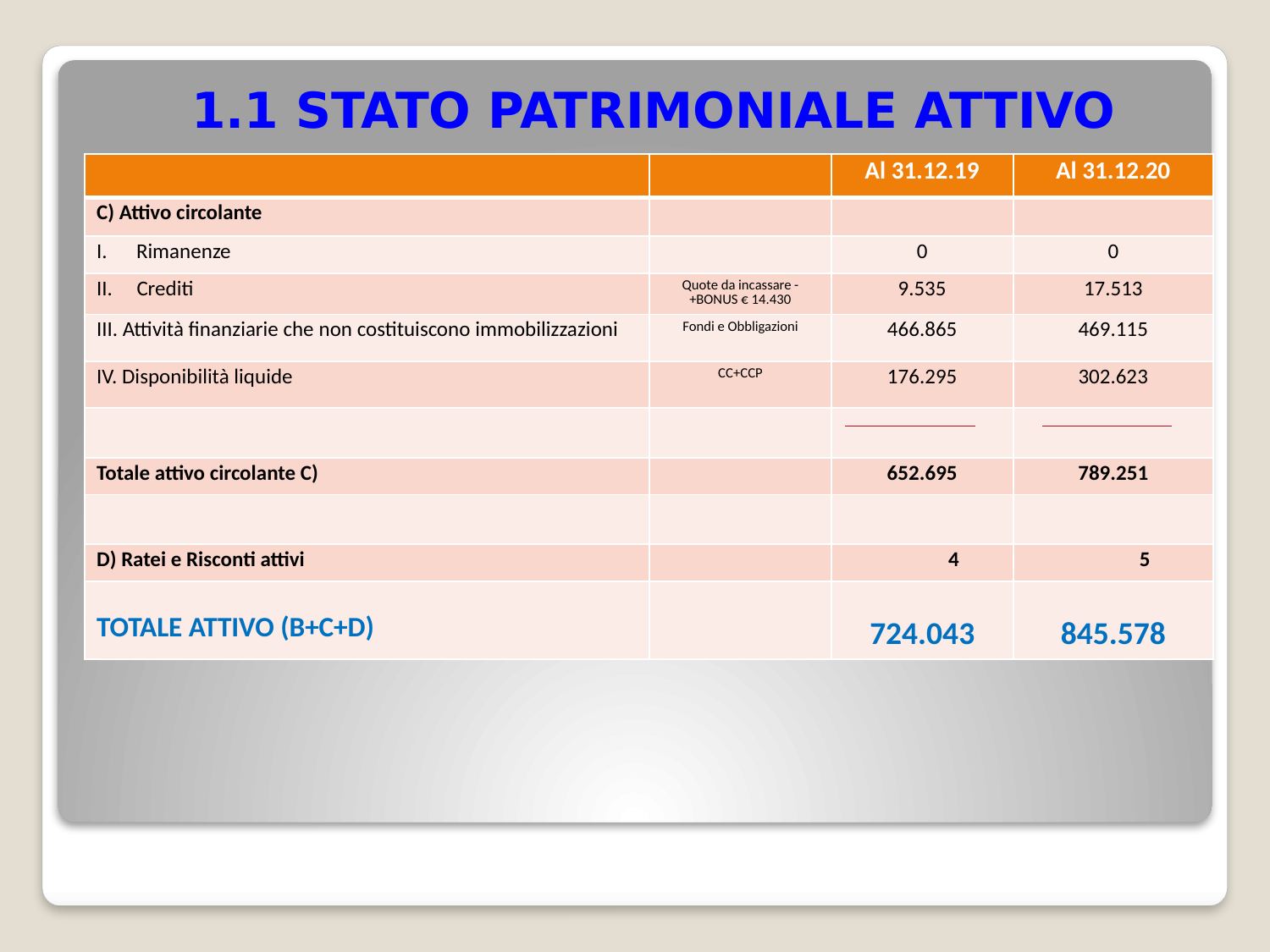

# 1.1 STATO PATRIMONIALE ATTIVO
|  |  | Al 31.12.19 | Al 31.12.20 |
| --- | --- | --- | --- |
| C) Attivo circolante |  |  |  |
| Rimanenze |  | 0 | 0 |
| II. Crediti | Quote da incassare -+BONUS € 14.430 | 9.535 | 17.513 |
| III. Attività finanziarie che non costituiscono immobilizzazioni | Fondi e Obbligazioni | 466.865 | 469.115 |
| IV. Disponibilità liquide | CC+CCP | 176.295 | 302.623 |
|  |  |  |  |
| Totale attivo circolante C) |  | 652.695 | 789.251 |
|  |  |  |  |
| D) Ratei e Risconti attivi |  | 4 | 5 |
| TOTALE ATTIVO (B+C+D) |  | 724.043 | 845.578 |